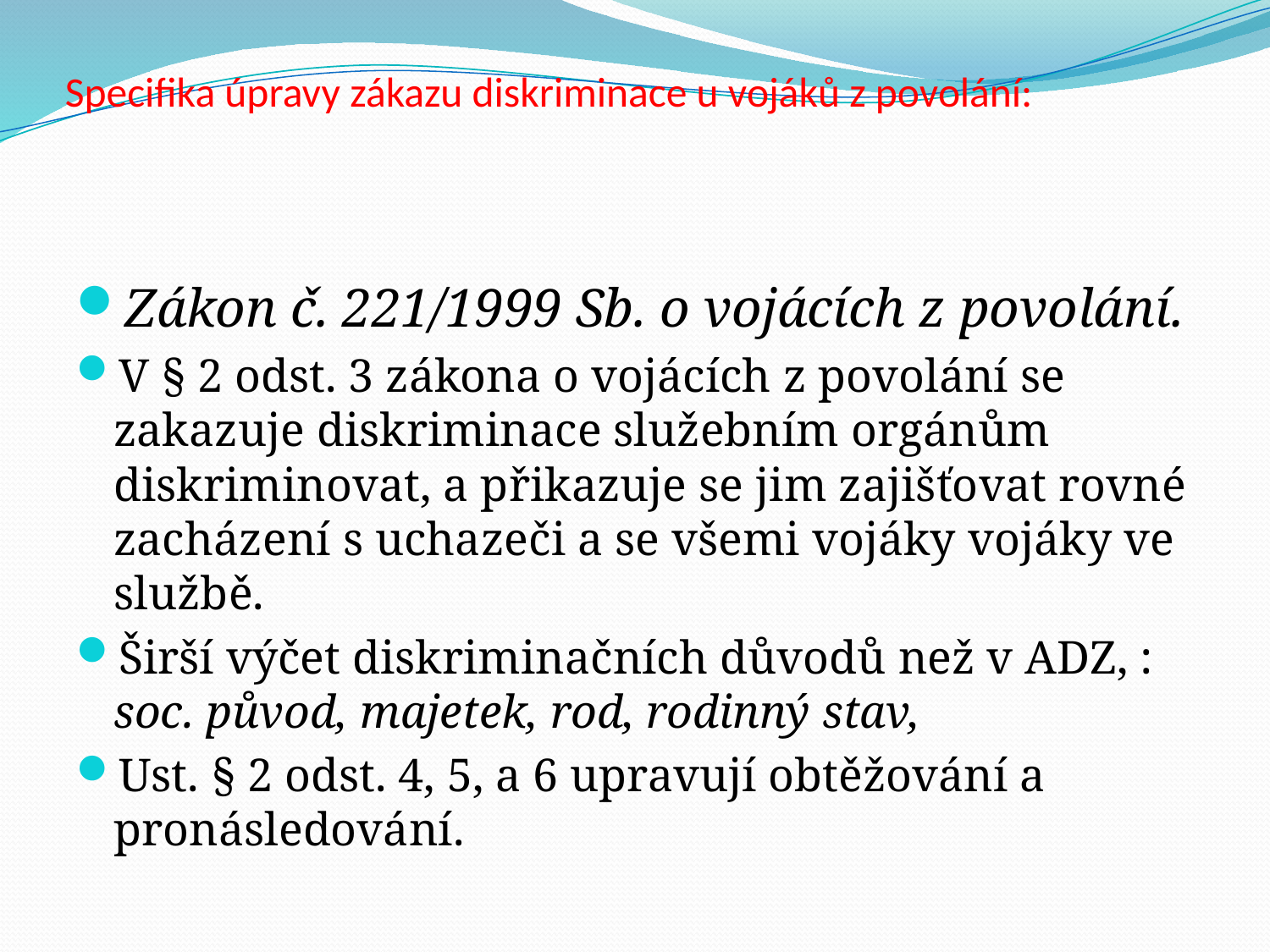

# Specifika úpravy zákazu diskriminace u vojáků z povolání:
Zákon č. 221/1999 Sb. o vojácích z povolání.
V § 2 odst. 3 zákona o vojácích z povolání se zakazuje diskriminace služebním orgánům diskriminovat, a přikazuje se jim zajišťovat rovné zacházení s uchazeči a se všemi vojáky vojáky ve službě.
Širší výčet diskriminačních důvodů než v ADZ, : soc. původ, majetek, rod, rodinný stav,
Ust. § 2 odst. 4, 5, a 6 upravují obtěžování a pronásledování.